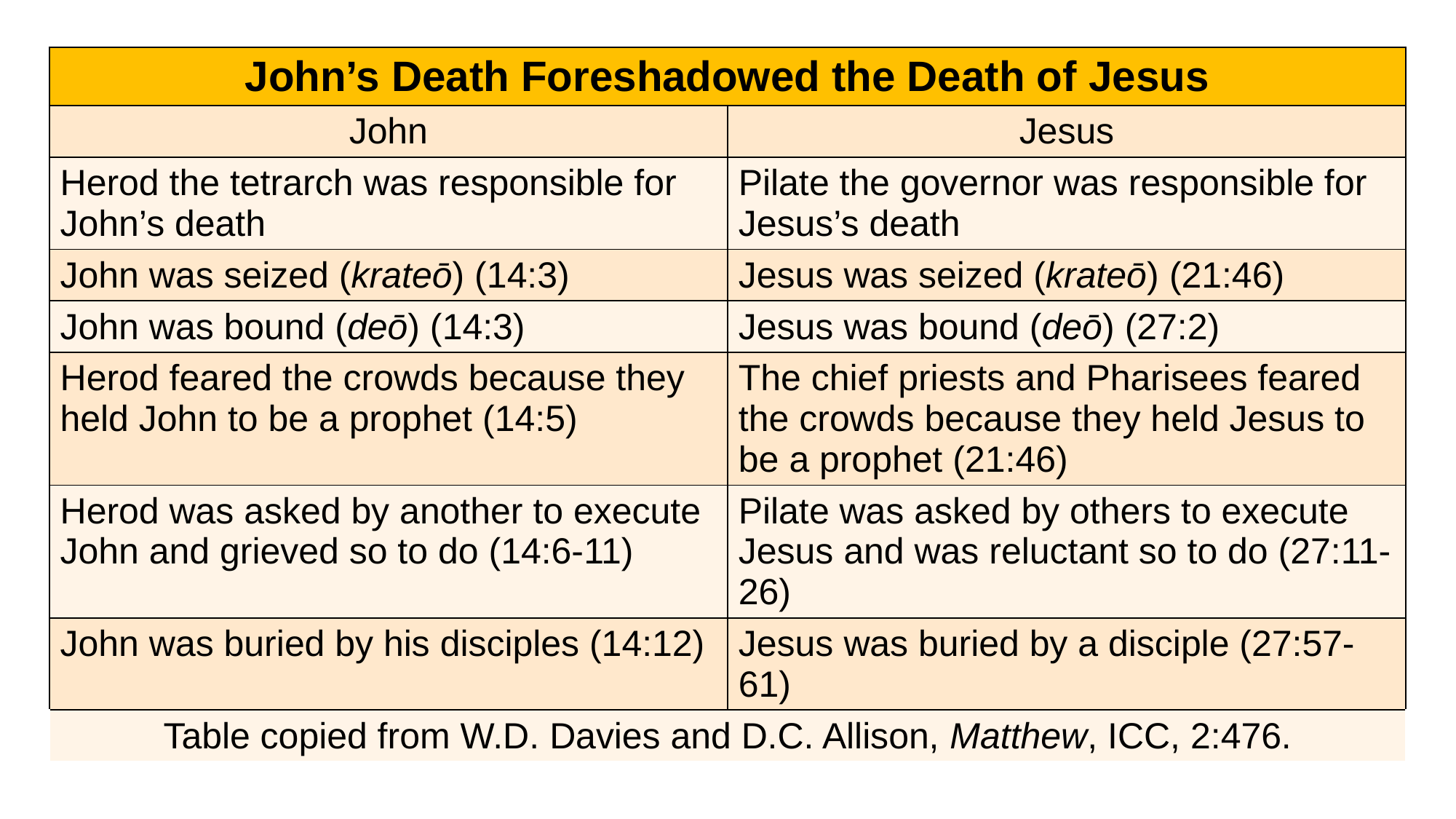

| John’s Death Foreshadowed the Death of Jesus |  |
| --- | --- |
| John | Jesus |
| Herod the tetrarch was responsible for John’s death | Pilate the governor was responsible for Jesus’s death |
| John was seized (krateō) (14:3) | Jesus was seized (krateō) (21:46) |
| John was bound (deō) (14:3) | Jesus was bound (deō) (27:2) |
| Herod feared the crowds because they held John to be a prophet (14:5) | The chief priests and Pharisees feared the crowds because they held Jesus to be a prophet (21:46) |
| Herod was asked by another to execute John and grieved so to do (14:6-11) | Pilate was asked by others to execute Jesus and was reluctant so to do (27:11-26) |
| John was buried by his disciples (14:12) | Jesus was buried by a disciple (27:57-61) |
| Table copied from W.D. Davies and D.C. Allison, Matthew, ICC, 2:476. |  |